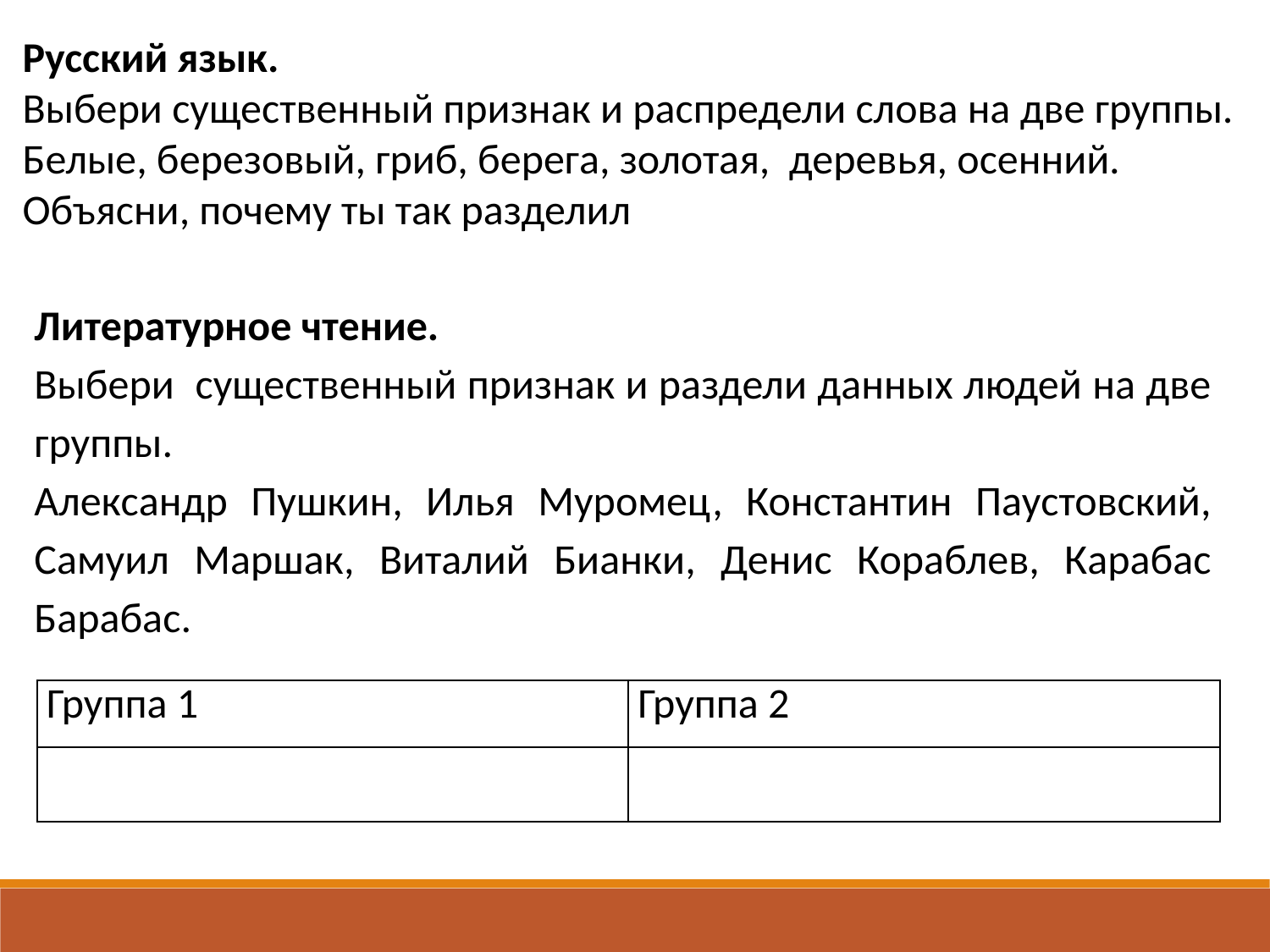

Русский язык.
Выбери существенный признак и распредели слова на две группы.
Белые, березовый, гриб, берега, золотая,  деревья, осенний.
Объясни, почему ты так разделил
Литературное чтение.
Выбери  существенный признак и раздели данных людей на две группы.
Александр Пушкин, Илья Муромец, Константин Паустовский, Самуил Маршак, Виталий Бианки, Денис Кораблев, Карабас Барабас.
| Группа 1 | Группа 2 |
| --- | --- |
|  |  |